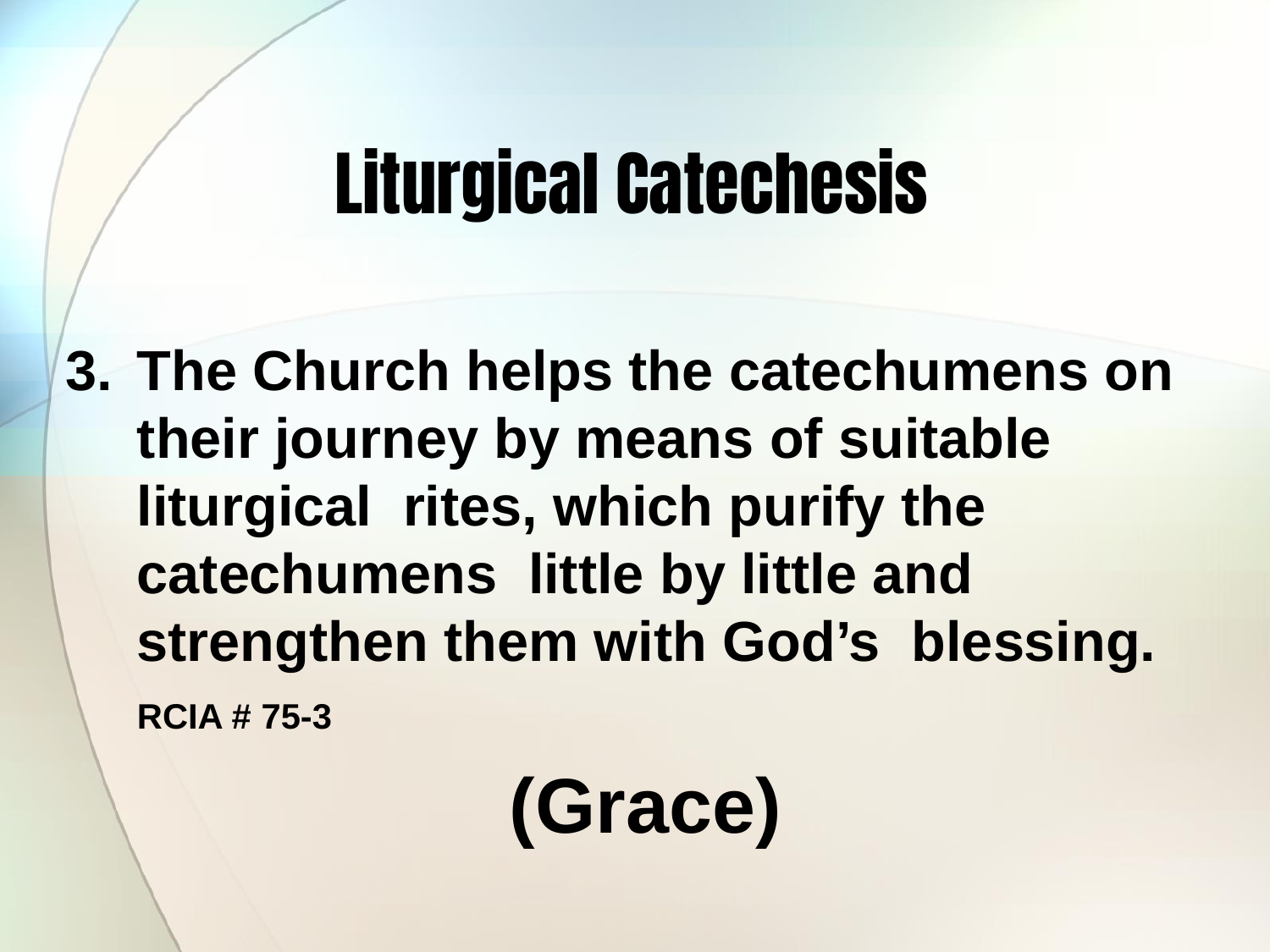

# Liturgical Catechesis
The Church helps the catechumens on their journey by means of suitable liturgical  rites, which purify the catechumens  little by little and strengthen them with God’s  blessing. RCIA # 75-3
(Grace)